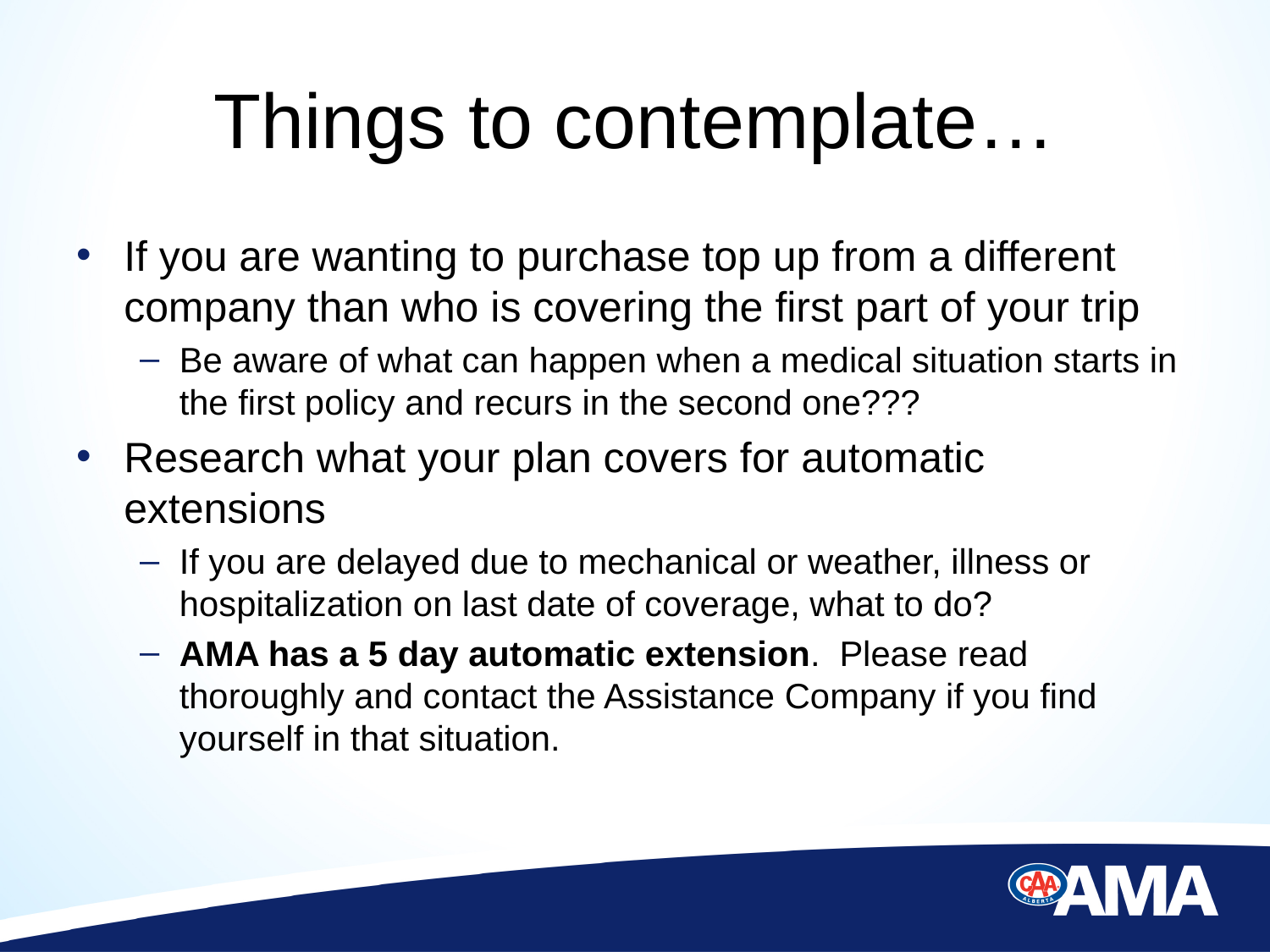

# Things to contemplate…
If you are wanting to purchase top up from a different company than who is covering the first part of your trip
Be aware of what can happen when a medical situation starts in the first policy and recurs in the second one???
Research what your plan covers for automatic extensions
If you are delayed due to mechanical or weather, illness or hospitalization on last date of coverage, what to do?
AMA has a 5 day automatic extension.  Please read thoroughly and contact the Assistance Company if you find yourself in that situation.